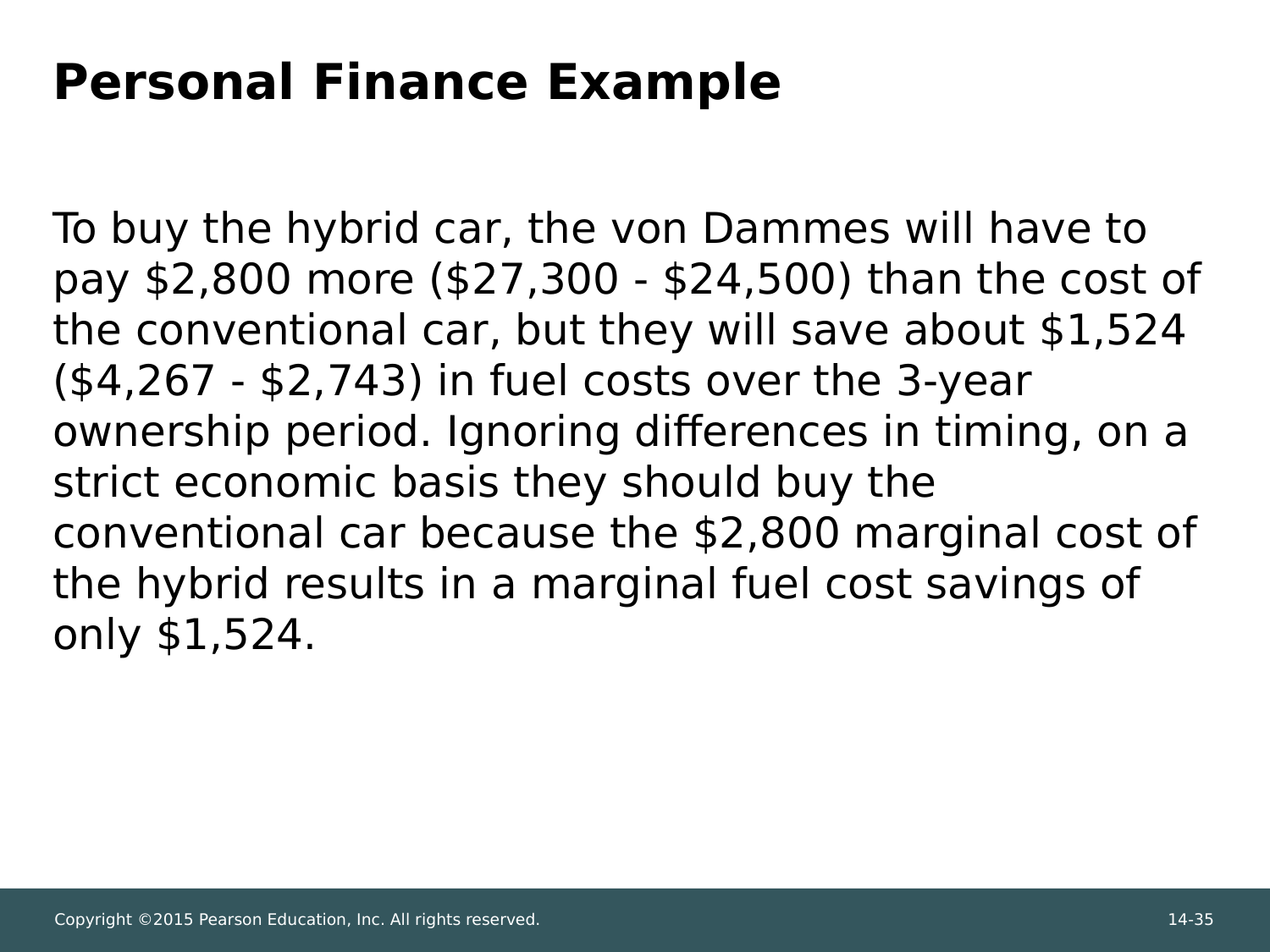

# Personal Finance Example
To buy the hybrid car, the von Dammes will have to pay $2,800 more ($27,300 - $24,500) than the cost of the conventional car, but they will save about $1,524 ($4,267 - $2,743) in fuel costs over the 3-year ownership period. Ignoring differences in timing, on a strict economic basis they should buy the conventional car because the $2,800 marginal cost of the hybrid results in a marginal fuel cost savings of only $1,524.